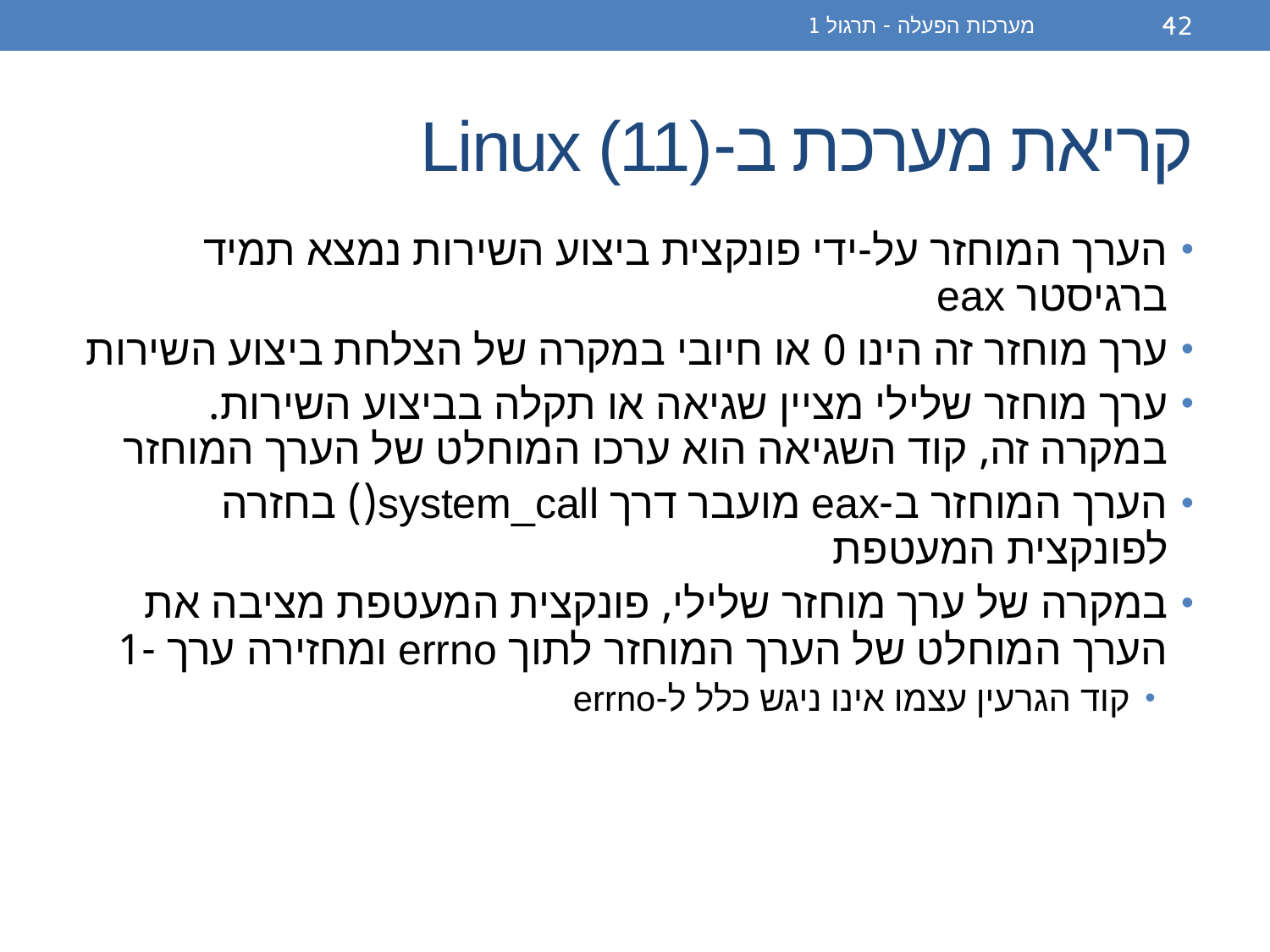

מערכות הפעלה - תרגול 1
42
# קריאת מערכת ב-Linux (11)
הערך המוחזר על-ידי פונקצית ביצוע השירות נמצא תמיד ברגיסטר eax
ערך מוחזר זה הינו 0 או חיובי במקרה של הצלחת ביצוע השירות
ערך מוחזר שלילי מציין שגיאה או תקלה בביצוע השירות. במקרה זה, קוד השגיאה הוא ערכו המוחלט של הערך המוחזר
הערך המוחזר ב-eax מועבר דרך system_call() בחזרה לפונקצית המעטפת
במקרה של ערך מוחזר שלילי, פונקצית המעטפת מציבה את הערך המוחלט של הערך המוחזר לתוך errno ומחזירה ערך -1
קוד הגרעין עצמו אינו ניגש כלל ל-errno